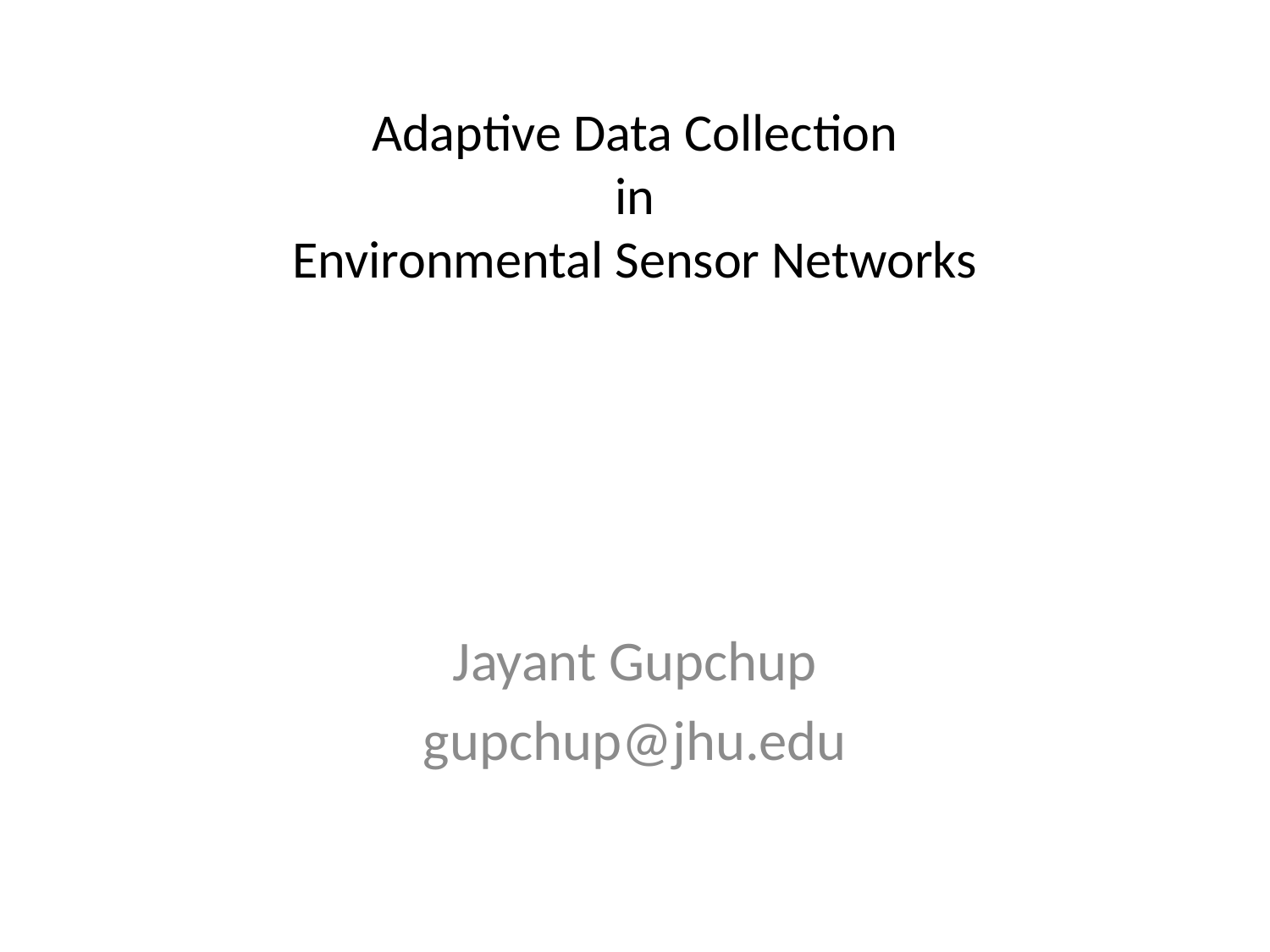

# Adaptive Data Collection in Environmental Sensor Networks

Jayant Gupchup
gupchup@jhu.edu